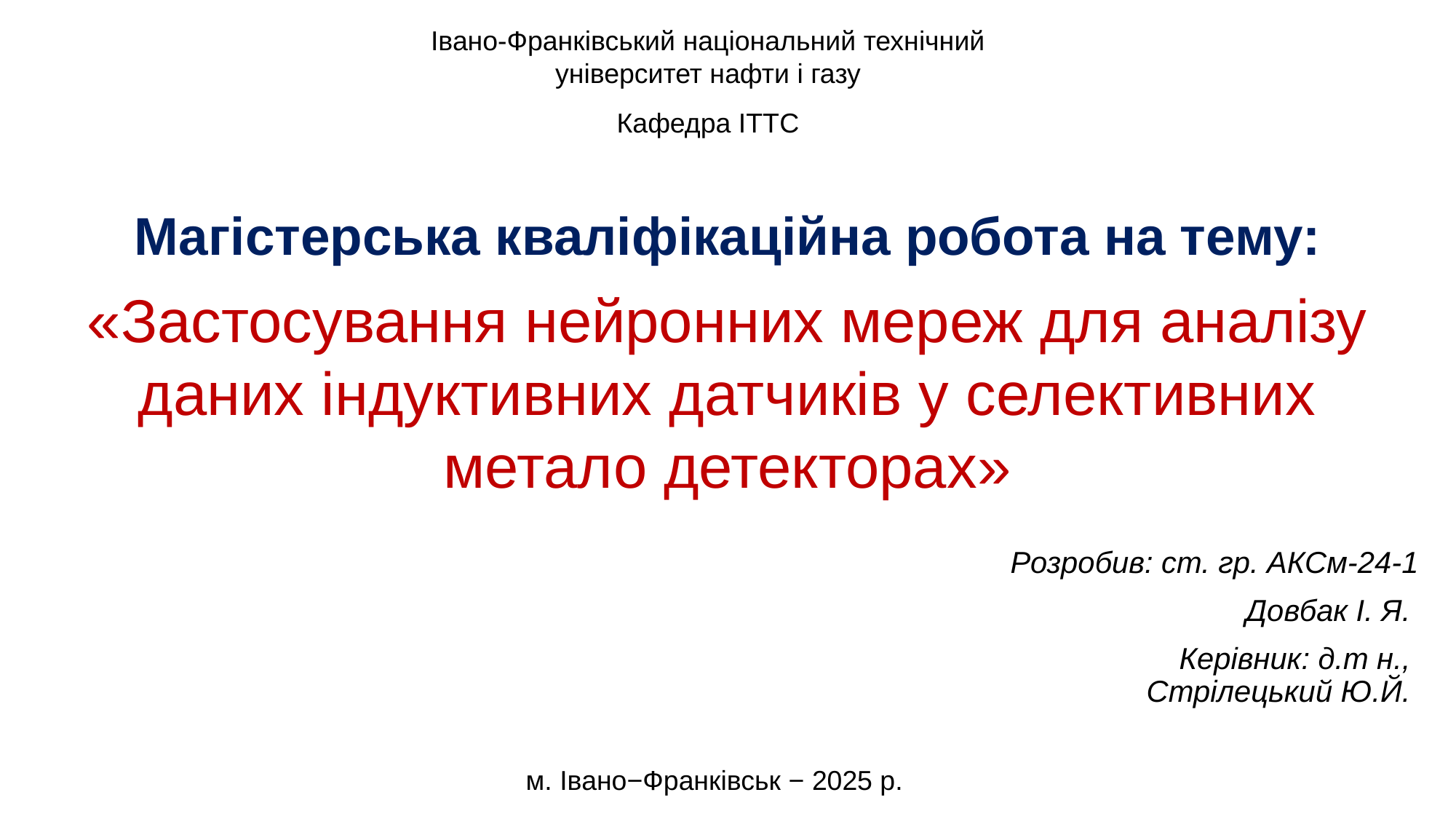

Івано-Франківський національний технічний університет нафти і газу

Кафедра ІТТС
# Магістерська кваліфікаційна робота на тему: «Застосування нейронних мереж для аналізу даних індуктивних датчиків у селективних метало детекторах»
Розробив: ст. гр. АКСм-24-1
Довбак І. Я.
Керівник: д.т н.,
Стрілецький Ю.Й.

м. Івано−Франківськ − 2025 р.